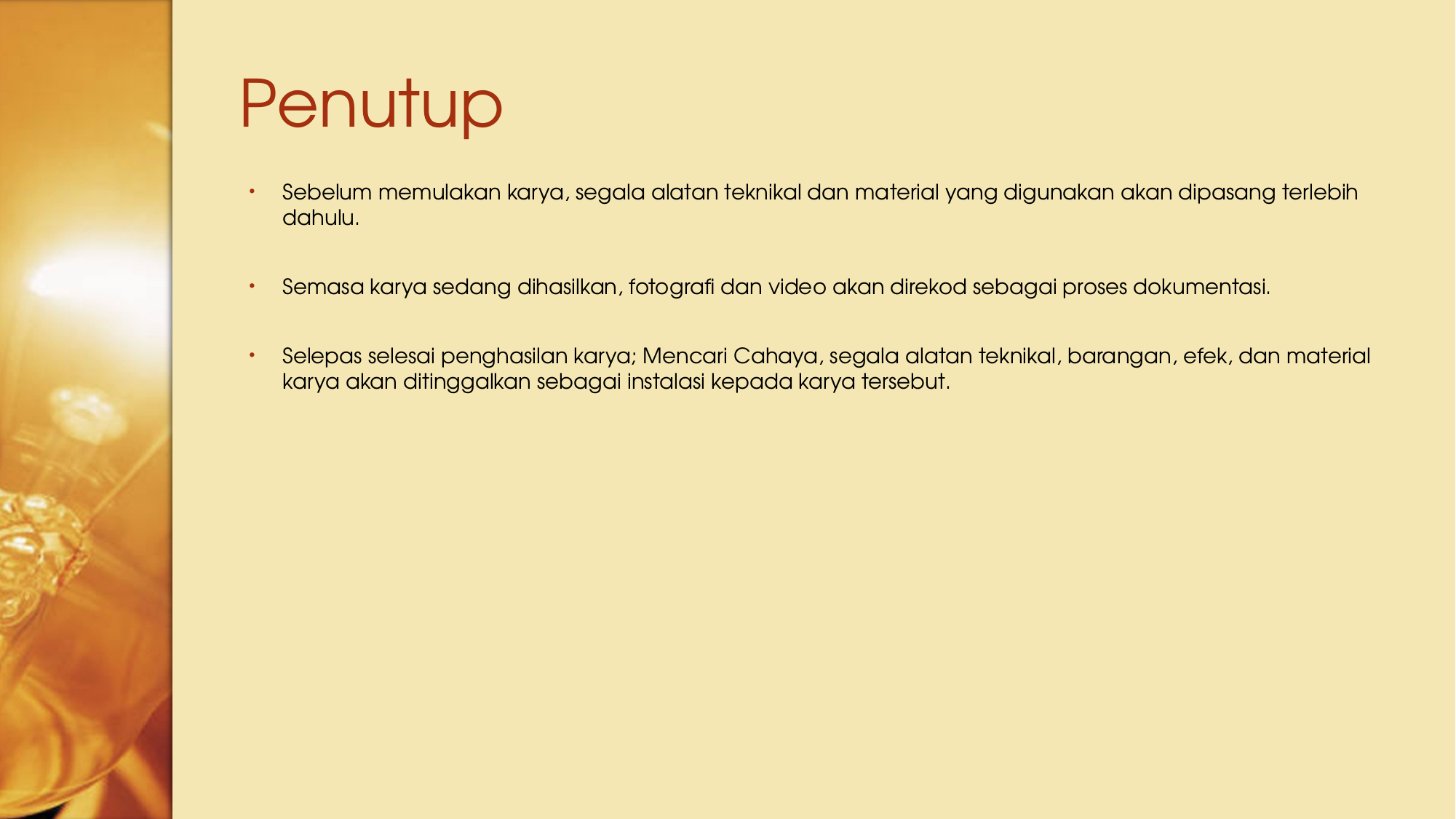

# Penutup
Sebelum memulakan karya, segala alatan teknikal dan material yang digunakan akan dipasang terlebih dahulu.

Semasa karya sedang dihasilkan, fotografi dan video akan direkod sebagai proses dokumentasi.

Selepas selesai penghasilan karya; Mencari Cahaya, segala alatan teknikal, barangan, efek, dan material karya akan ditinggalkan sebagai instalasi kepada karya tersebut.